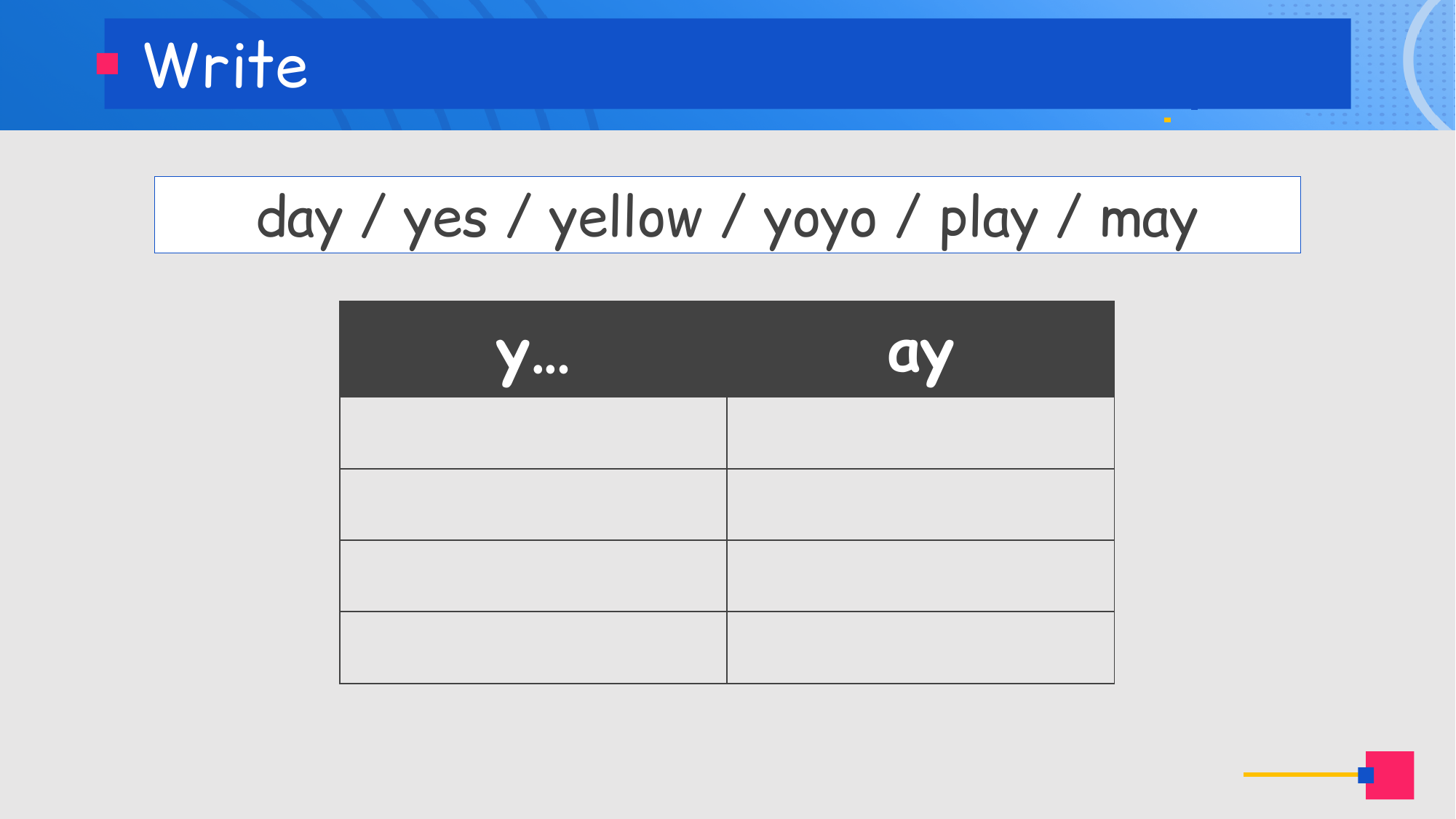

Write
day / yes / yellow / yoyo / play / may
| y… | ay |
| --- | --- |
|  |  |
|  |  |
|  |  |
|  |  |